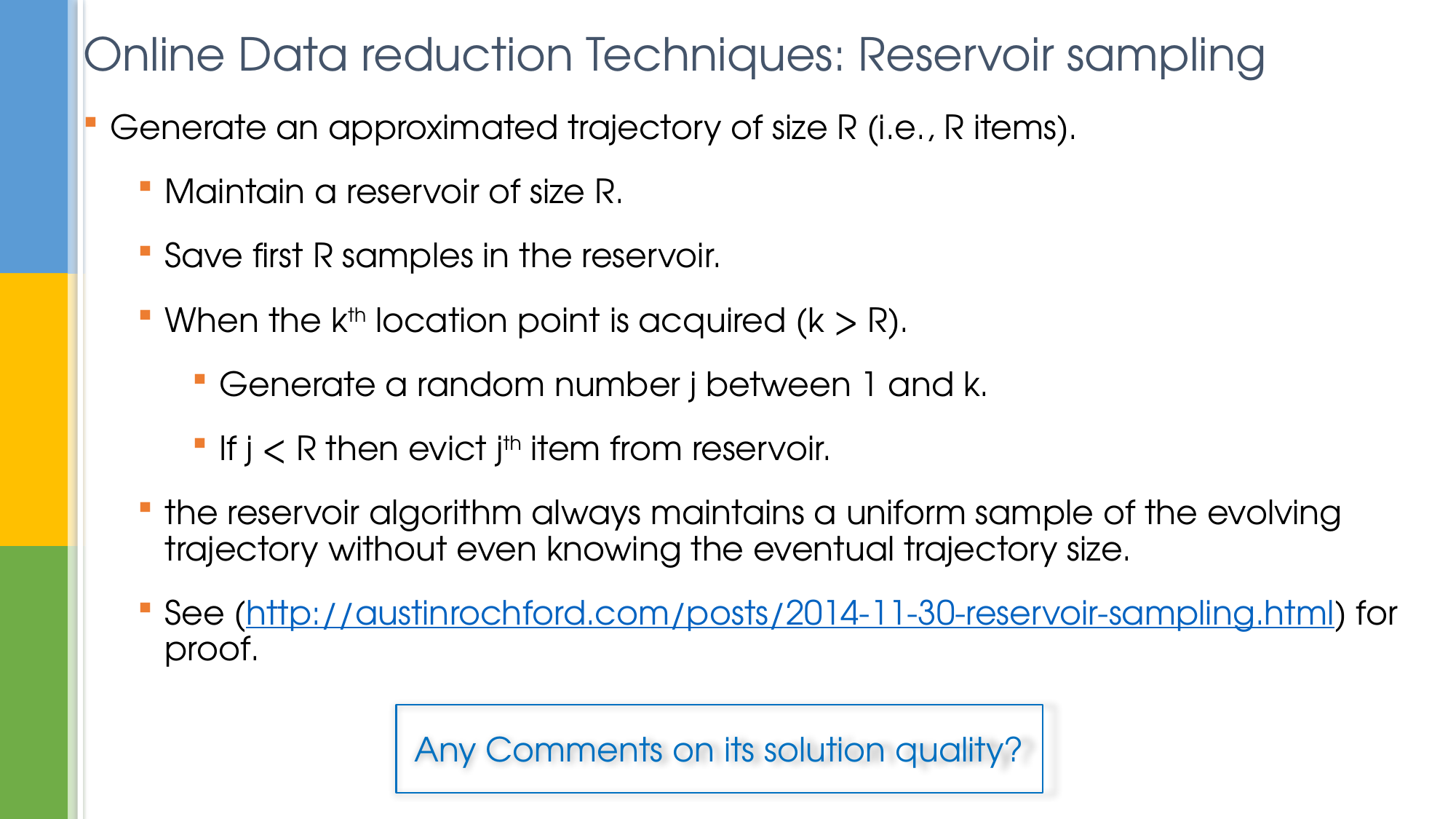

# Online Data reduction Techniques: Reservoir sampling
Generate an approximated trajectory of size R (i.e., R items).
Maintain a reservoir of size R.
Save first R samples in the reservoir.
When the kth location point is acquired (k > R).
Generate a random number j between 1 and k.
If j < R then evict jth item from reservoir.
the reservoir algorithm always maintains a uniform sample of the evolving trajectory without even knowing the eventual trajectory size.
See (http://austinrochford.com/posts/2014-11-30-reservoir-sampling.html) for proof.
Any Comments on its solution quality?